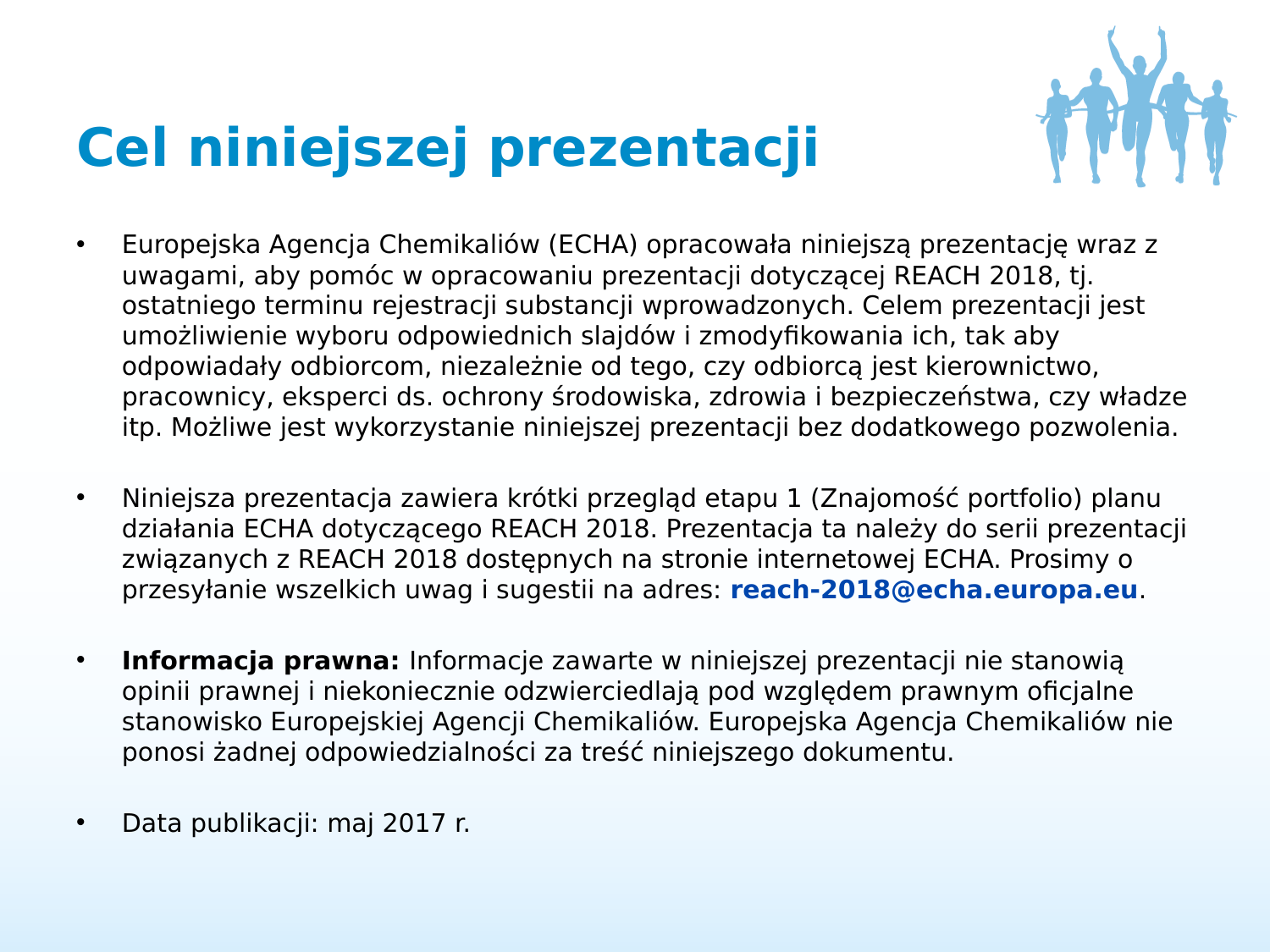

# Cel niniejszej prezentacji
Europejska Agencja Chemikaliów (ECHA) opracowała niniejszą prezentację wraz z uwagami, aby pomóc w opracowaniu prezentacji dotyczącej REACH 2018, tj. ostatniego terminu rejestracji substancji wprowadzonych. Celem prezentacji jest umożliwienie wyboru odpowiednich slajdów i zmodyfikowania ich, tak aby odpowiadały odbiorcom, niezależnie od tego, czy odbiorcą jest kierownictwo, pracownicy, eksperci ds. ochrony środowiska, zdrowia i bezpieczeństwa, czy władze itp. Możliwe jest wykorzystanie niniejszej prezentacji bez dodatkowego pozwolenia.

Niniejsza prezentacja zawiera krótki przegląd etapu 1 (Znajomość portfolio) planu działania ECHA dotyczącego REACH 2018. Prezentacja ta należy do serii prezentacji związanych z REACH 2018 dostępnych na stronie internetowej ECHA. Prosimy o przesyłanie wszelkich uwag i sugestii na adres: reach-2018@echa.europa.eu.

Informacja prawna: Informacje zawarte w niniejszej prezentacji nie stanowią opinii prawnej i niekoniecznie odzwierciedlają pod względem prawnym oficjalne stanowisko Europejskiej Agencji Chemikaliów. Europejska Agencja Chemikaliów nie ponosi żadnej odpowiedzialności za treść niniejszego dokumentu.

Data publikacji: maj 2017 r.

2